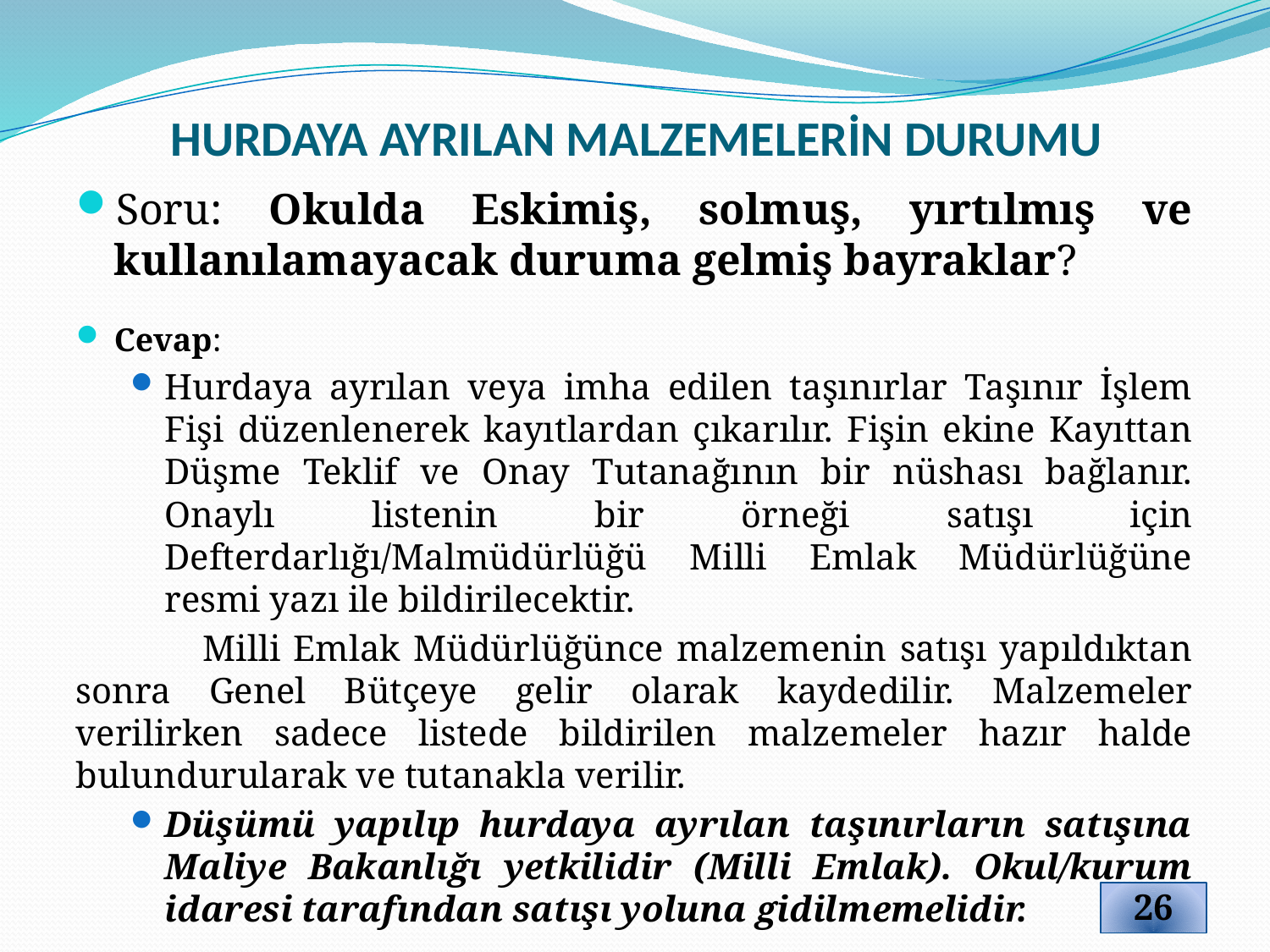

# HURDAYA AYRILAN MALZEMELERİN DURUMU
Soru: Okulda Eskimiş, solmuş, yırtılmış ve kullanılamayacak duruma gelmiş bayraklar?

Cevap:
Hurdaya ayrılan veya imha edilen taşınırlar Taşınır İşlem Fişi düzenlenerek kayıtlardan çıkarılır. Fişin ekine Kayıttan Düşme Teklif ve Onay Tutanağının bir nüshası bağlanır. Onaylı listenin bir örneği satışı için Defterdarlığı/Malmüdürlüğü Milli Emlak Müdürlüğüne resmi yazı ile bildirilecektir.
	Milli Emlak Müdürlüğünce malzemenin satışı yapıldıktan sonra Genel Bütçeye gelir olarak kaydedilir. Malzemeler verilirken sadece listede bildirilen malzemeler hazır halde bulundurularak ve tutanakla verilir.
Düşümü yapılıp hurdaya ayrılan taşınırların satışına Maliye Bakanlığı yetkilidir (Milli Emlak). Okul/kurum idaresi tarafından satışı yoluna gidilmemelidir.

26